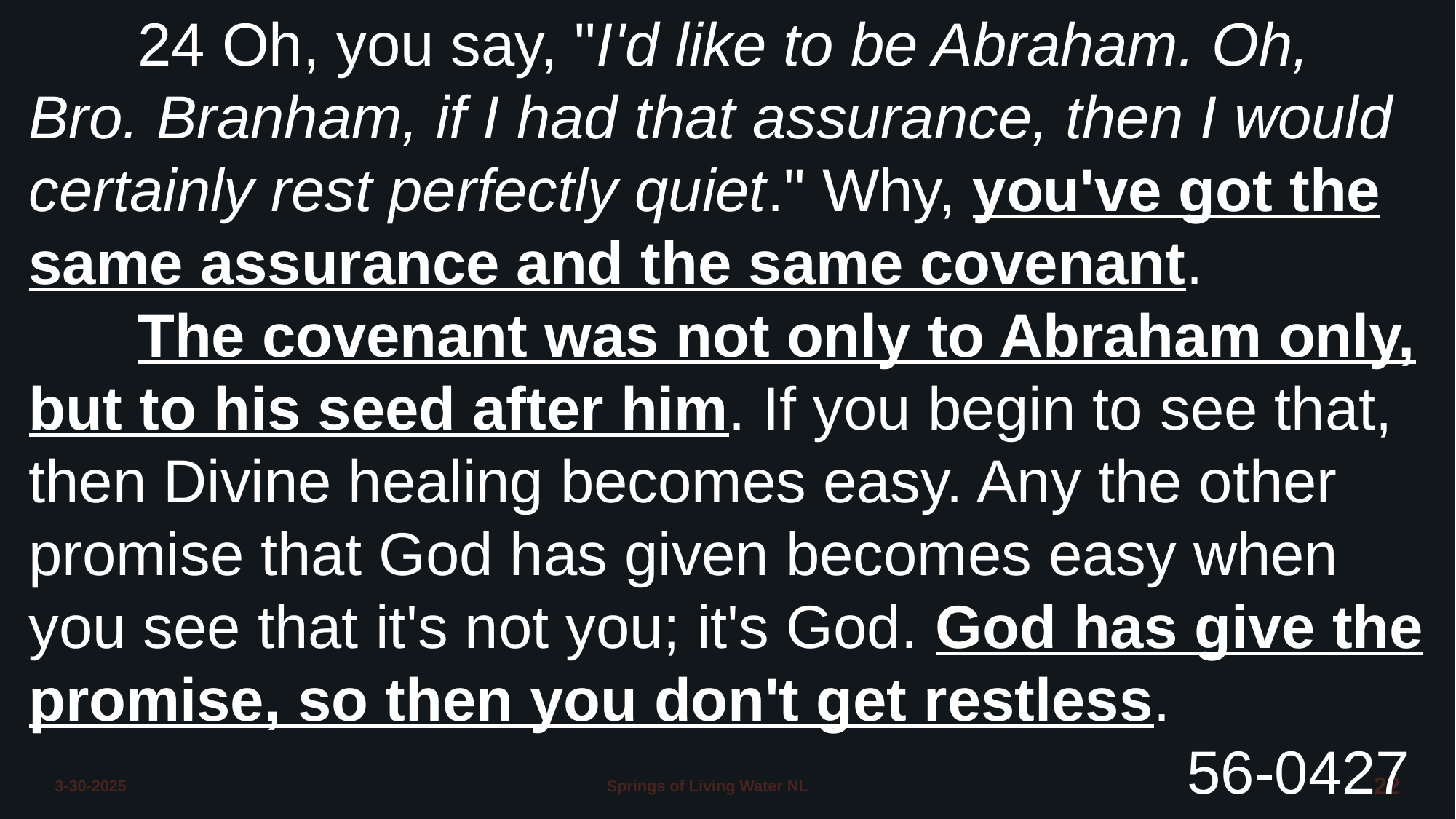

24 Oh, you say, "I'd like to be Abraham. Oh, Bro. Branham, if I had that assurance, then I would certainly rest perfectly quiet." Why, you've got the same assurance and the same covenant.
	The covenant was not only to Abraham only, but to his seed after him. If you begin to see that, then Divine healing becomes easy. Any the other promise that God has given becomes easy when you see that it's not you; it's God. God has give the promise, so then you don't get restless.
56-0427
3-30-2025
Springs of Living Water NL
22